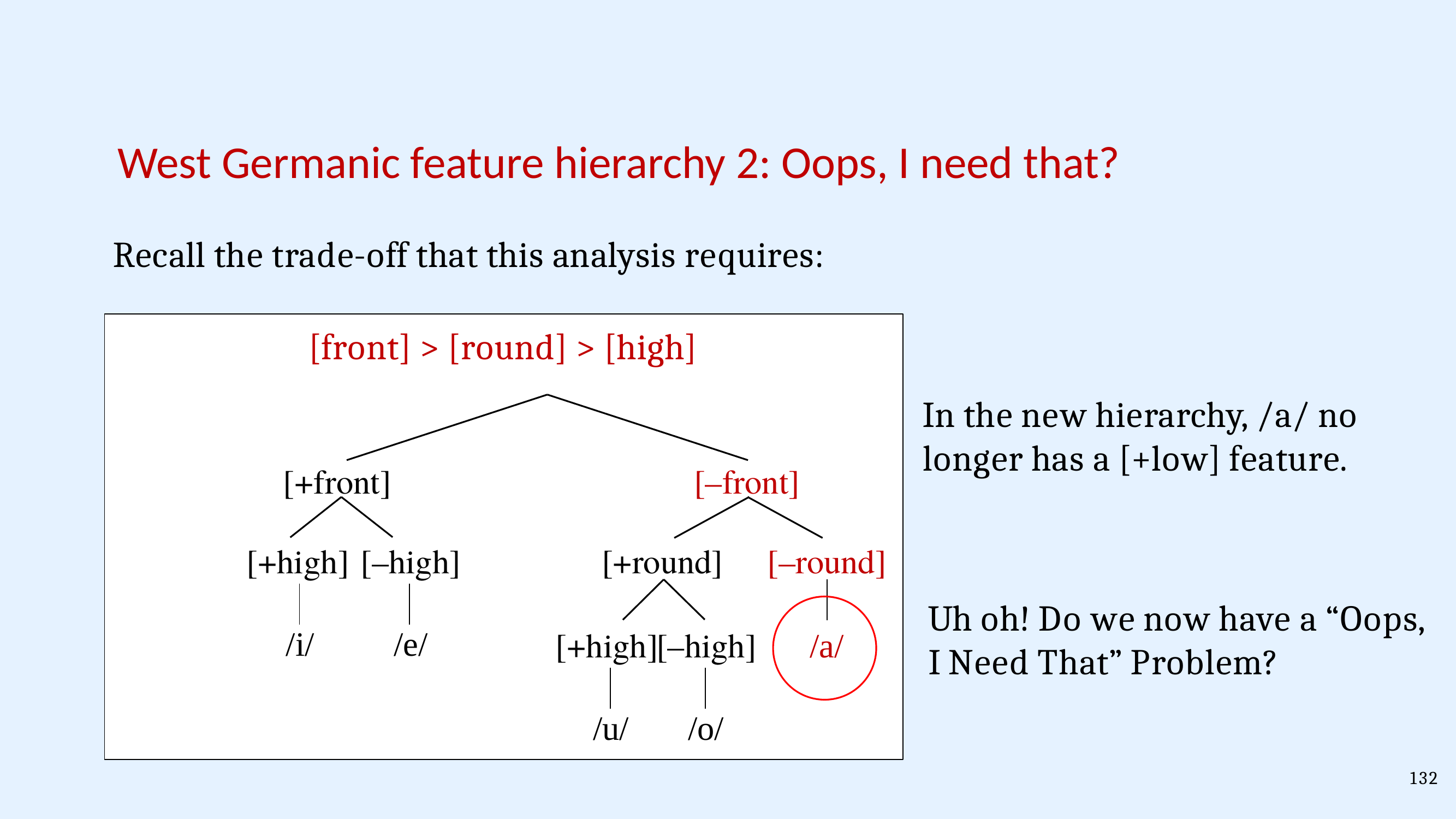

West Germanic feature hierarchy 2: Oops, I need that?
Recall the trade-off that this analysis requires:

[front] > [round] > [high]
In the new hierarchy, /a/ no longer has a [+low] feature.

[+front]
[–front]

[+high]
[–high]

[+round]
[–round]

[+high]
[–high]
Uh oh! Do we now have a “Oops, I Need That” Problem?

/i/
/e/
/a/
/u/
/o/
132